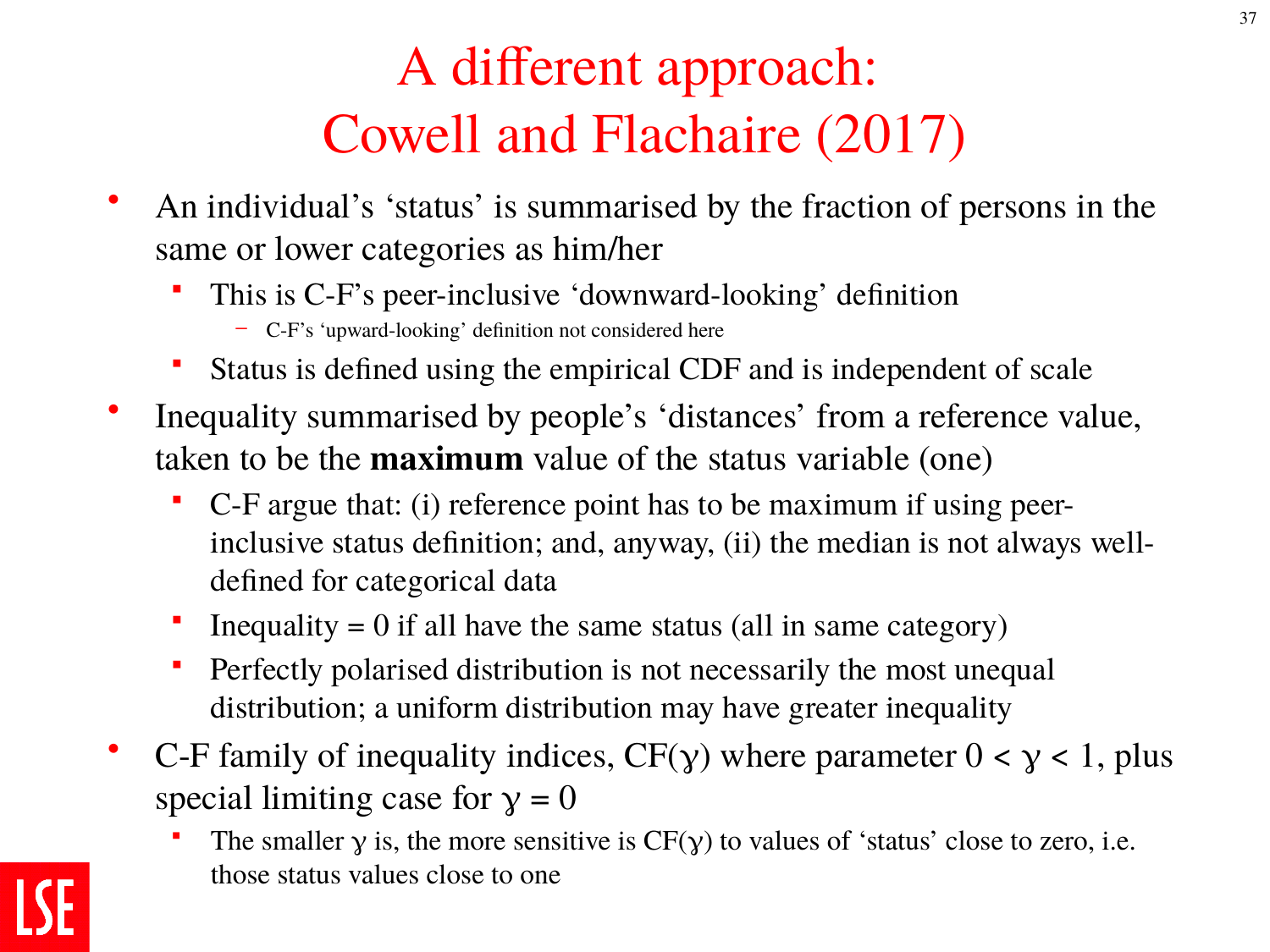

37
# A different approach: Cowell and Flachaire (2017)
An individual’s ‘status’ is summarised by the fraction of persons in the same or lower categories as him/her
This is C-F’s peer-inclusive ‘downward-looking’ definition
C-F’s ‘upward-looking’ definition not considered here
Status is defined using the empirical CDF and is independent of scale
Inequality summarised by people’s ‘distances’ from a reference value, taken to be the maximum value of the status variable (one)
C-F argue that: (i) reference point has to be maximum if using peer-inclusive status definition; and, anyway, (ii) the median is not always well-defined for categorical data
Inequality = 0 if all have the same status (all in same category)
Perfectly polarised distribution is not necessarily the most unequal distribution; a uniform distribution may have greater inequality
C-F family of inequality indices, CF(γ) where parameter 0 < γ < 1, plus special limiting case for γ = 0
The smaller γ is, the more sensitive is CF(γ) to values of ‘status’ close to zero, i.e. those status values close to one